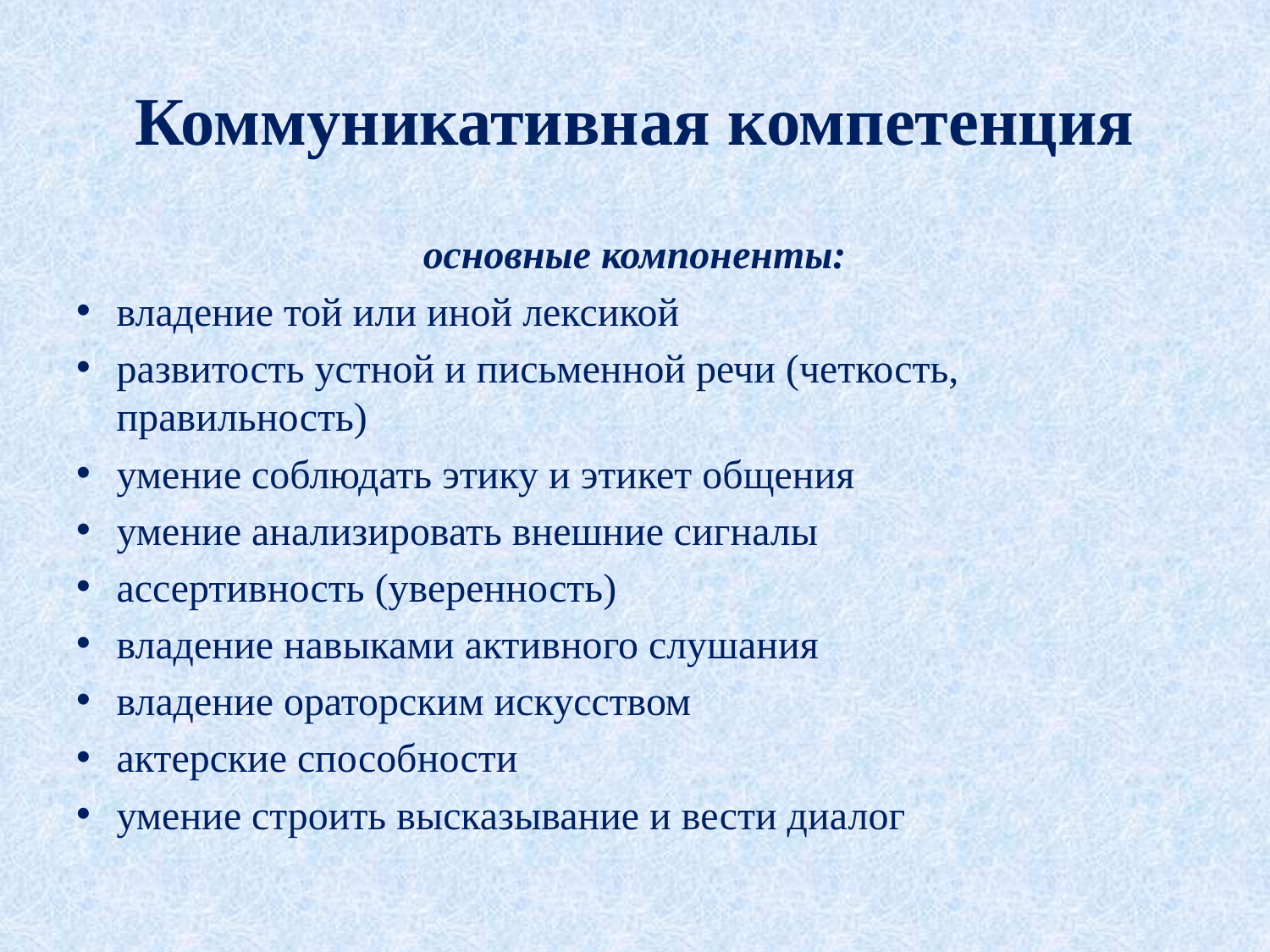

# Коммуникативная компетенция
основные компоненты:
владение той или иной лексикой
развитость устной и письменной речи (четкость, правильность)
умение соблюдать этику и этикет общения
умение анализировать внешние сигналы
ассертивность (уверенность)
владение навыками активного слушания
владение ораторским искусством
актерские способности
умение строить высказывание и вести диалог